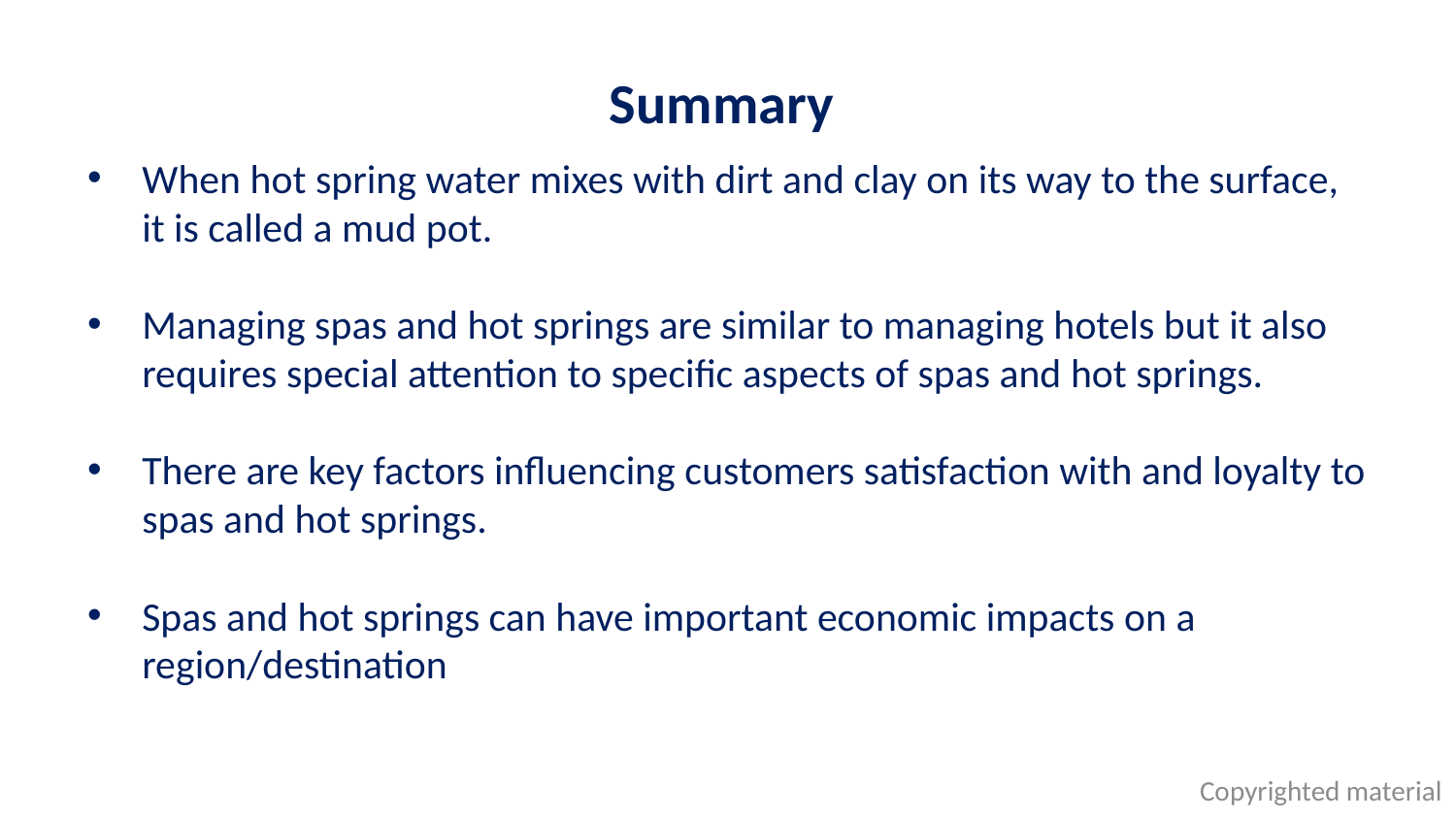

# Summary
When hot spring water mixes with dirt and clay on its way to the surface, it is called a mud pot.

Managing spas and hot springs are similar to managing hotels but it also requires special attention to specific aspects of spas and hot springs.

There are key factors influencing customers satisfaction with and loyalty to spas and hot springs.

Spas and hot springs can have important economic impacts on a region/destination